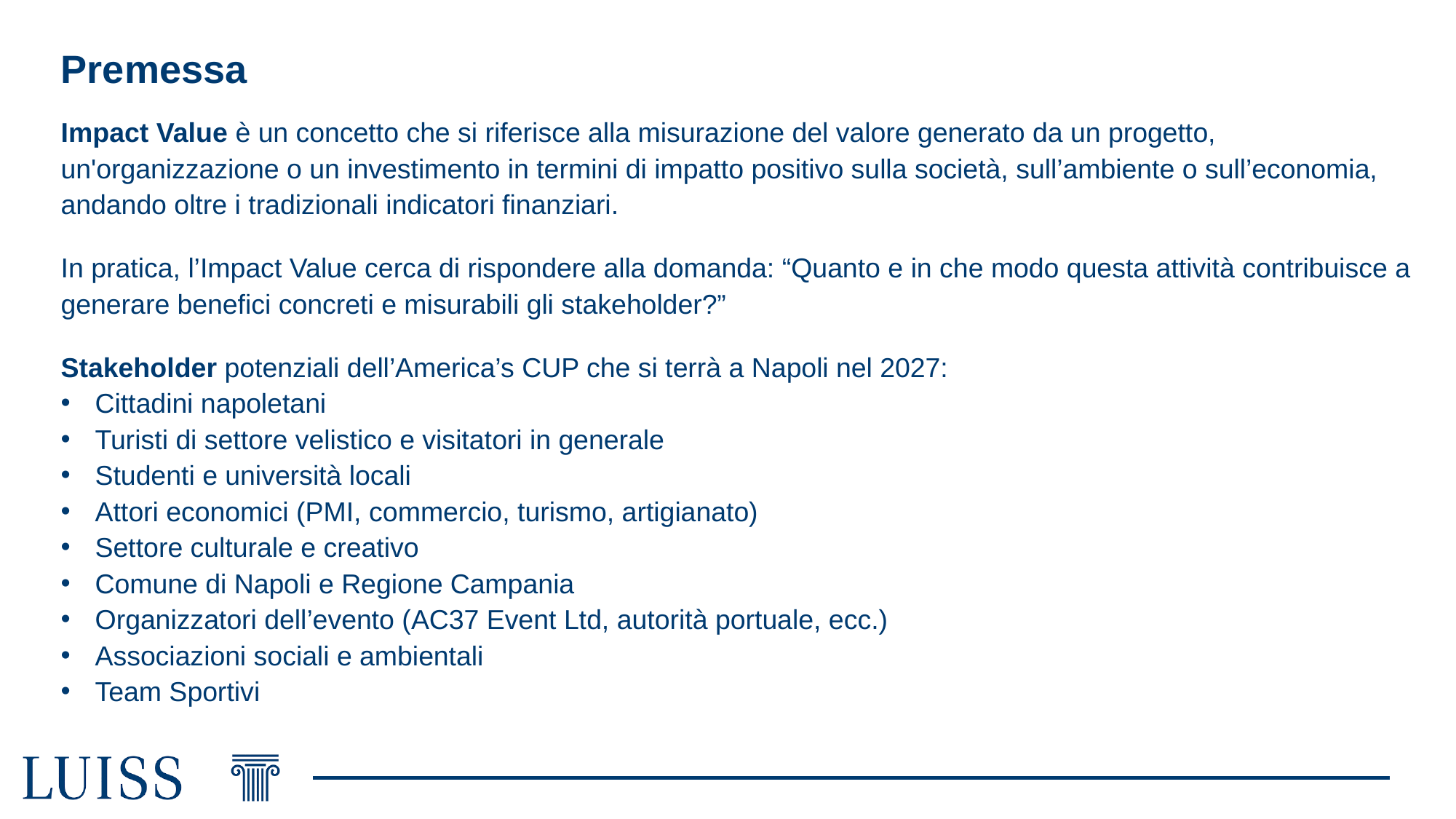

# Premessa
Impact Value è un concetto che si riferisce alla misurazione del valore generato da un progetto, un'organizzazione o un investimento in termini di impatto positivo sulla società, sull’ambiente o sull’economia, andando oltre i tradizionali indicatori finanziari.
In pratica, l’Impact Value cerca di rispondere alla domanda: “Quanto e in che modo questa attività contribuisce a generare benefici concreti e misurabili gli stakeholder?”
Stakeholder potenziali dell’America’s CUP che si terrà a Napoli nel 2027:
Cittadini napoletani
Turisti di settore velistico e visitatori in generale
Studenti e università locali
Attori economici (PMI, commercio, turismo, artigianato)
Settore culturale e creativo
Comune di Napoli e Regione Campania
Organizzatori dell’evento (AC37 Event Ltd, autorità portuale, ecc.)
Associazioni sociali e ambientali
Team Sportivi